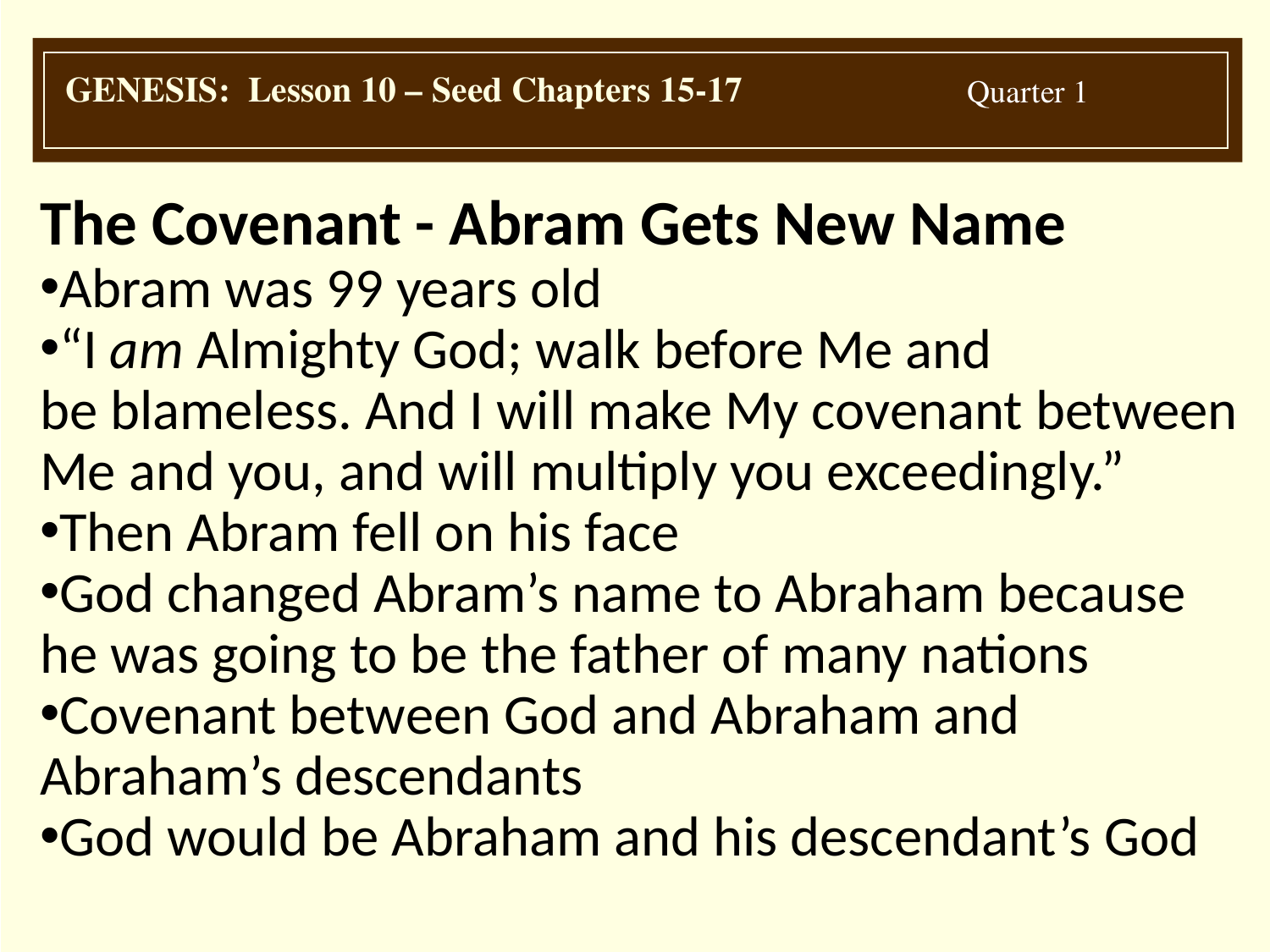

The Covenant - Abram Gets New Name
Abram was 99 years old
“I am Almighty God; walk before Me and be blameless. And I will make My covenant between Me and you, and will multiply you exceedingly.”
Then Abram fell on his face
God changed Abram’s name to Abraham because he was going to be the father of many nations
Covenant between God and Abraham and Abraham’s descendants
God would be Abraham and his descendant’s God